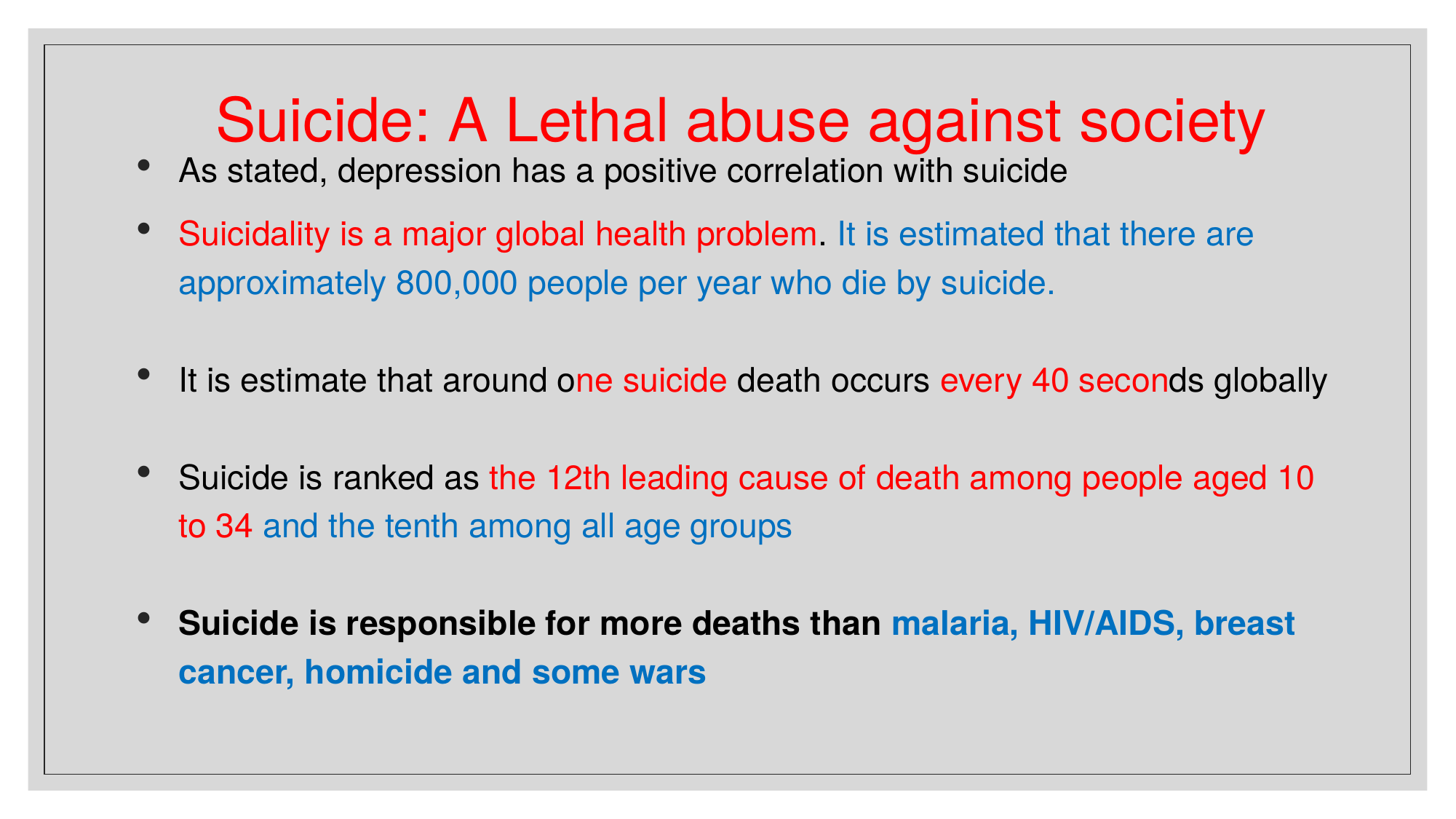

# Suicide: A Lethal abuse against society
As stated, depression has a positive correlation with suicide

Suicidality is a major global health problem. It is estimated that there are approximately 800,000 people per year who die by suicide.

It is estimate that around one suicide death occurs every 40 seconds globally

Suicide is ranked as the 12th leading cause of death among people aged 10 to 34 and the tenth among all age groups

Suicide is responsible for more deaths than malaria, HIV/AIDS, breast cancer, homicide and some wars